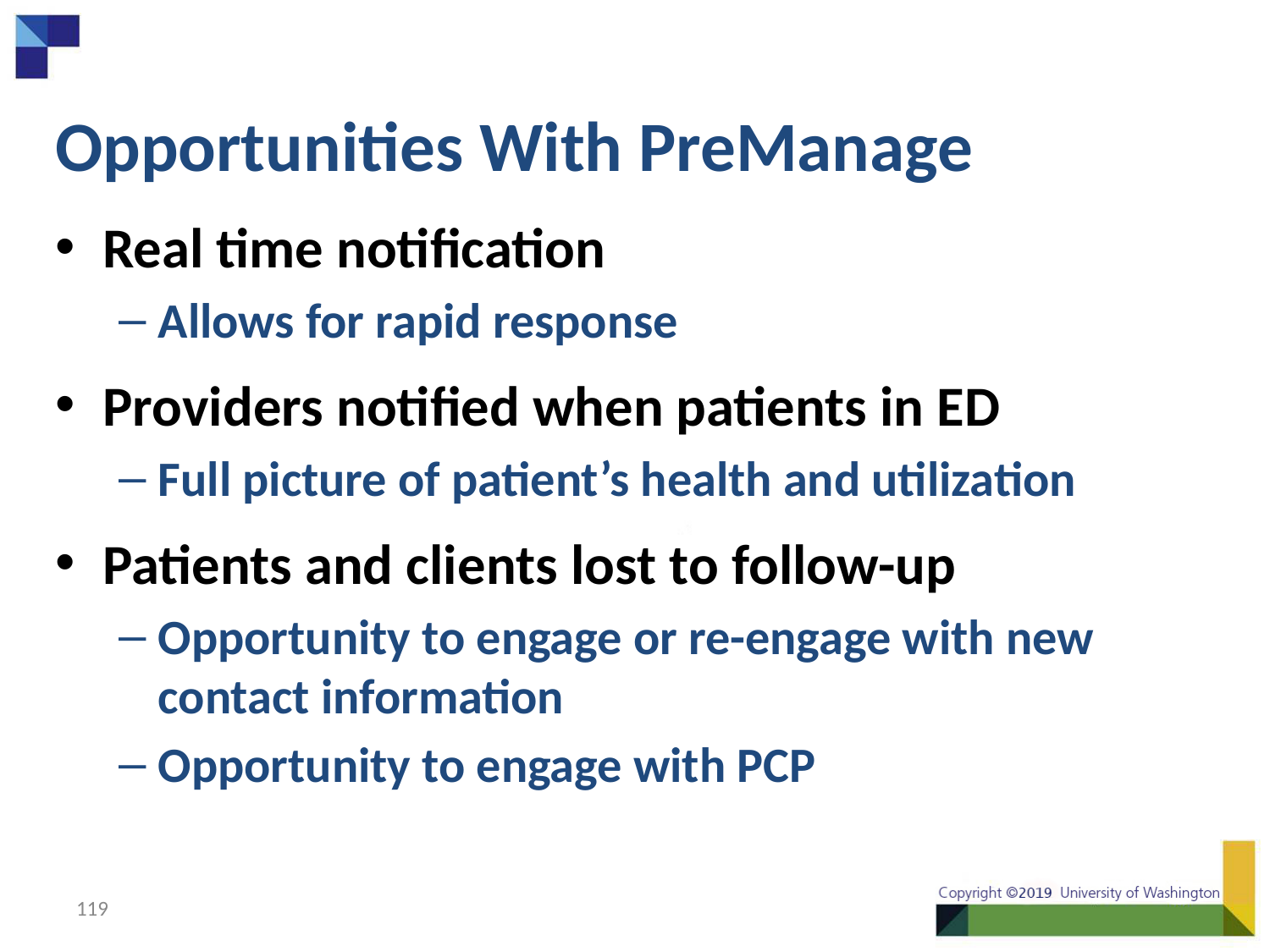

# Opportunities With PreManage
Real time notification
Allows for rapid response
Providers notified when patients in ED
Full picture of patient’s health and utilization
Patients and clients lost to follow-up
Opportunity to engage or re-engage with new contact information
Opportunity to engage with PCP

119